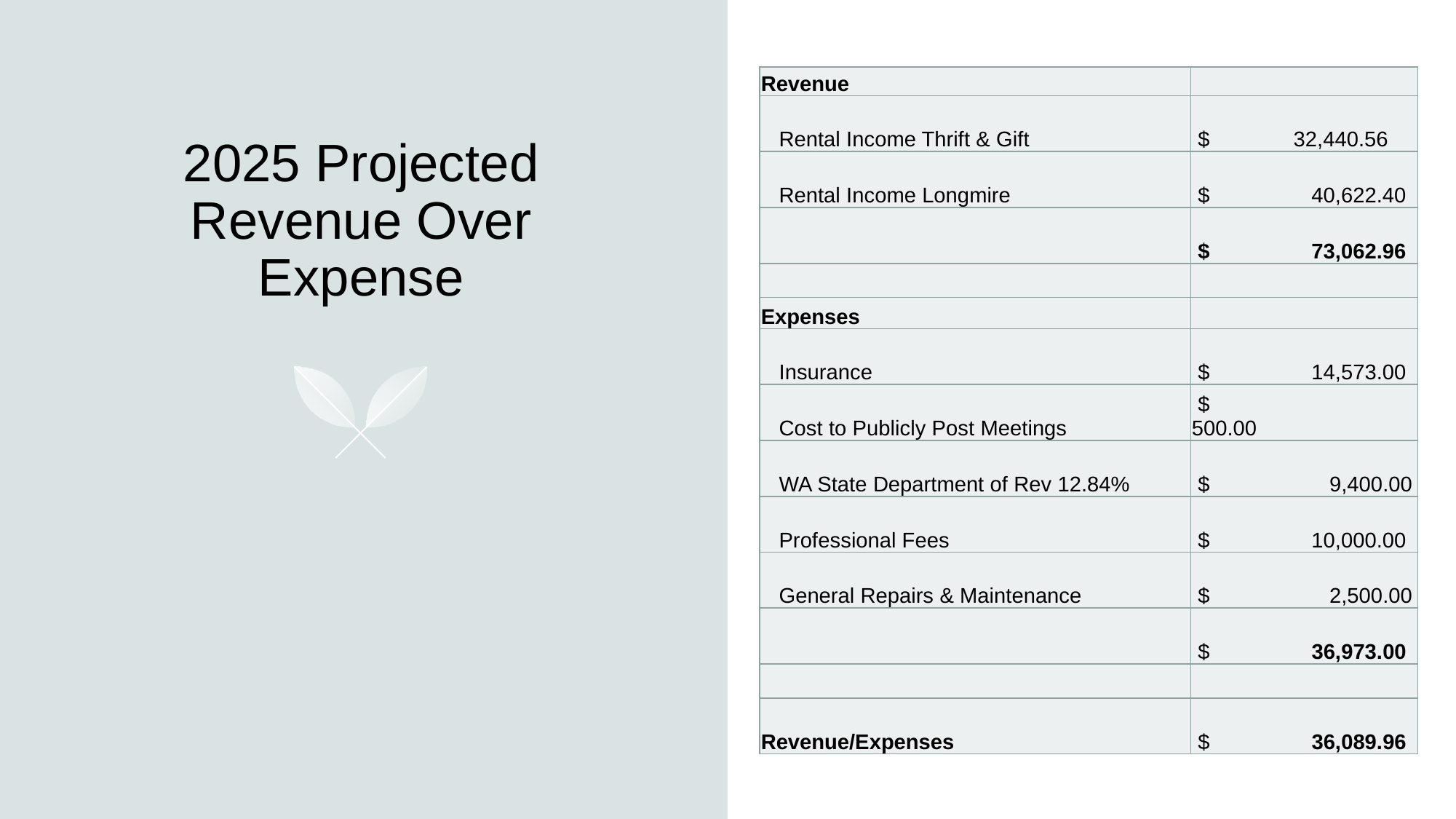

| Revenue |  |
| --- | --- |
| Rental Income Thrift & Gift | $ 32,440.56 |
| Rental Income Longmire | $ 40,622.40 |
|  | $ 73,062.96 |
|  |  |
| Expenses |  |
| Insurance | $ 14,573.00 |
| Cost to Publicly Post Meetings | $ 500.00 |
| WA State Department of Rev 12.84% | $ 9,400.00 |
| Professional Fees | $ 10,000.00 |
| General Repairs & Maintenance | $ 2,500.00 |
|  | $ 36,973.00 |
|  |  |
| Revenue/Expenses | $ 36,089.96 |
# 2025 Projected Revenue Over Expense